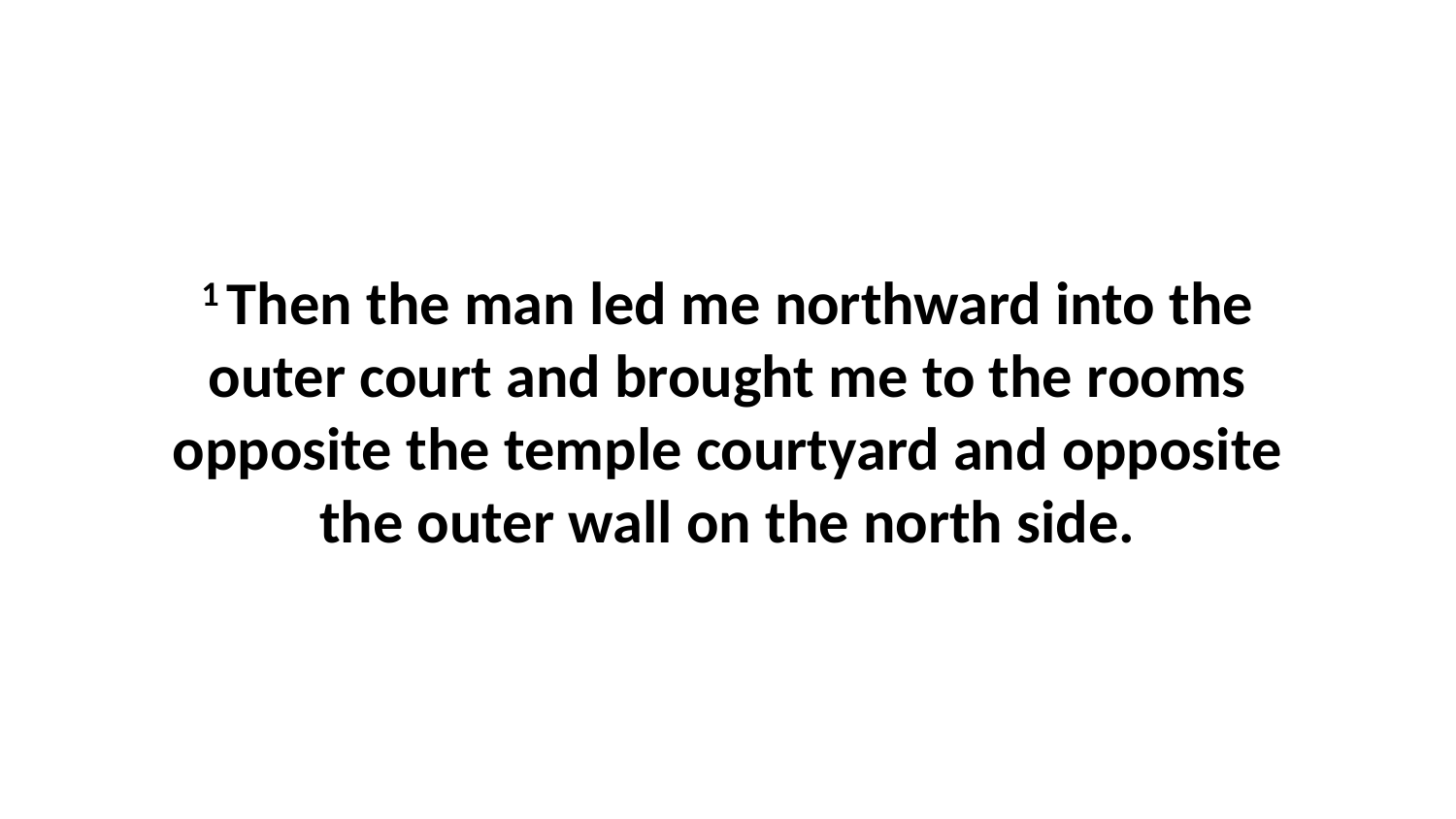

1 Then the man led me northward into the outer court and brought me to the rooms opposite the temple courtyard and opposite the outer wall on the north side.